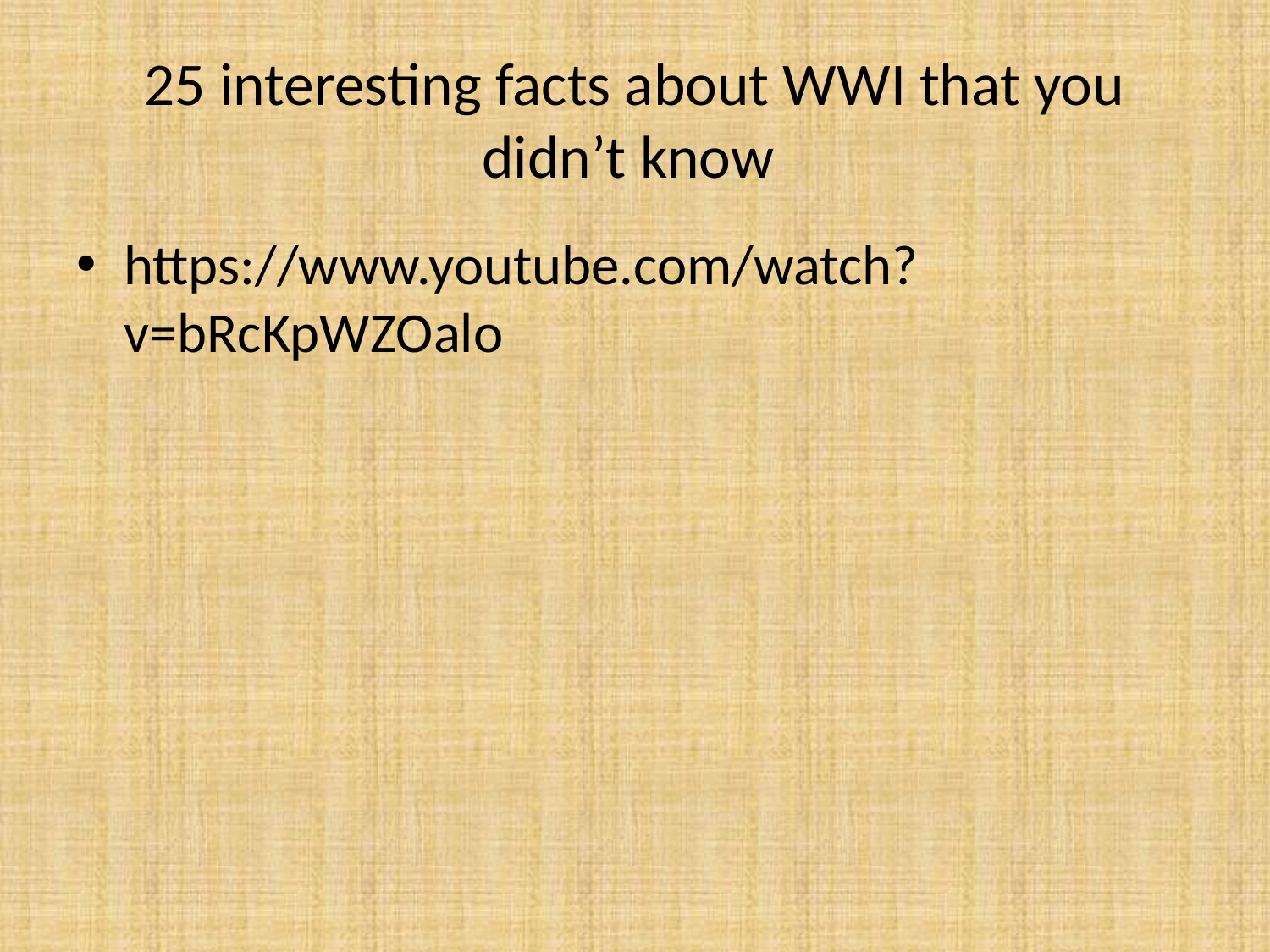

# 25 interesting facts about WWI that you didn’t know
https://www.youtube.com/watch?v=bRcKpWZOalo